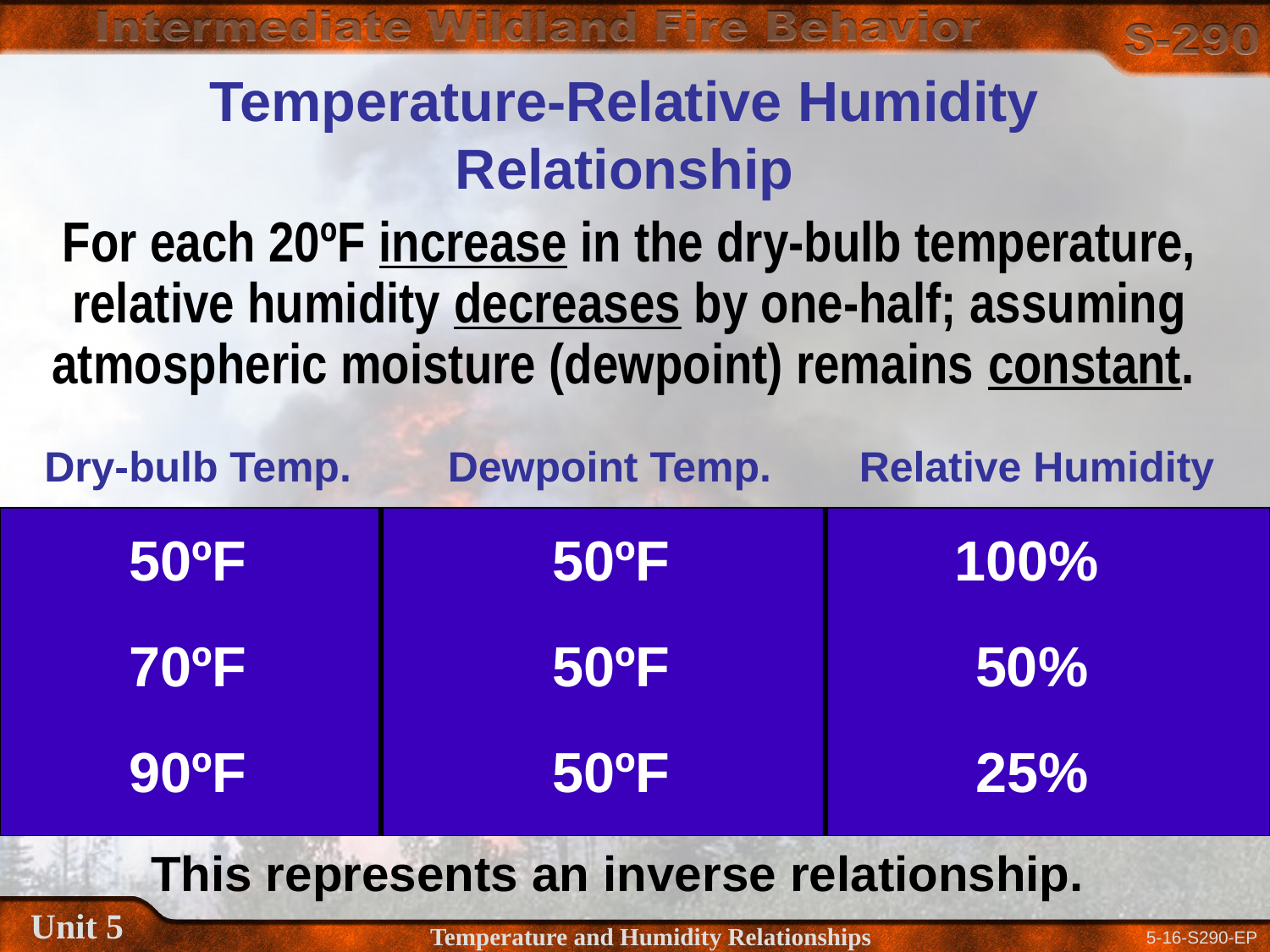

Temperature-Relative Humidity
Relationship
For each 20ºF increase in the dry-bulb temperature, relative humidity decreases by one-half; assuming atmospheric moisture (dewpoint) remains constant.
Dry-bulb Temp.
Dewpoint Temp.
Relative Humidity

50ºF
50ºF
100%
70ºF
50ºF
  50%
90ºF
50ºF
25%
This represents an inverse relationship.